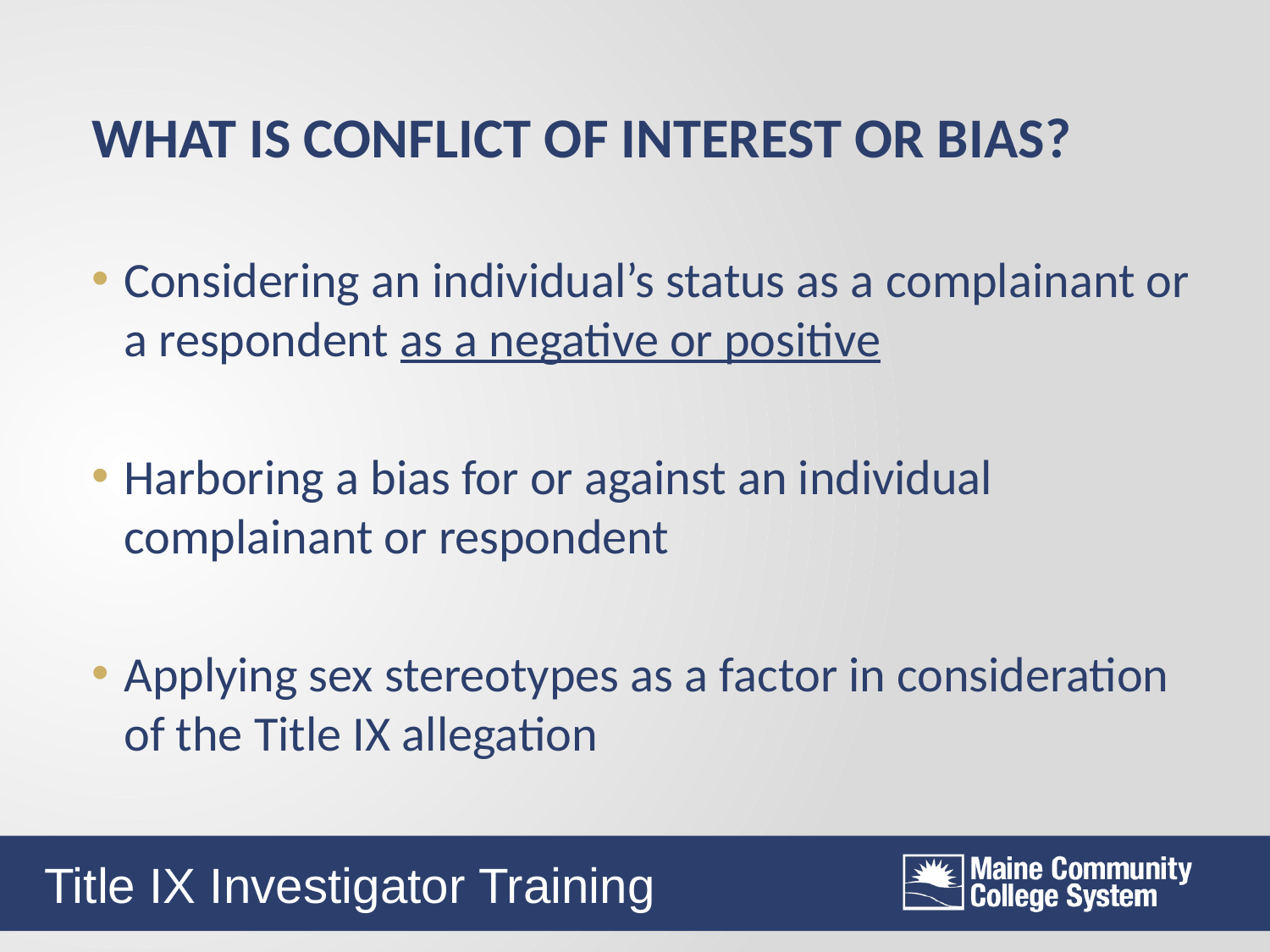

WHAT IS CONFLICT OF INTEREST OR BIAS?

Considering an individual’s status as a complainant or a respondent as a negative or positive

Harboring a bias for or against an individual complainant or respondent

Applying sex stereotypes as a factor in consideration of the Title IX allegation

Title IX Investigator Training